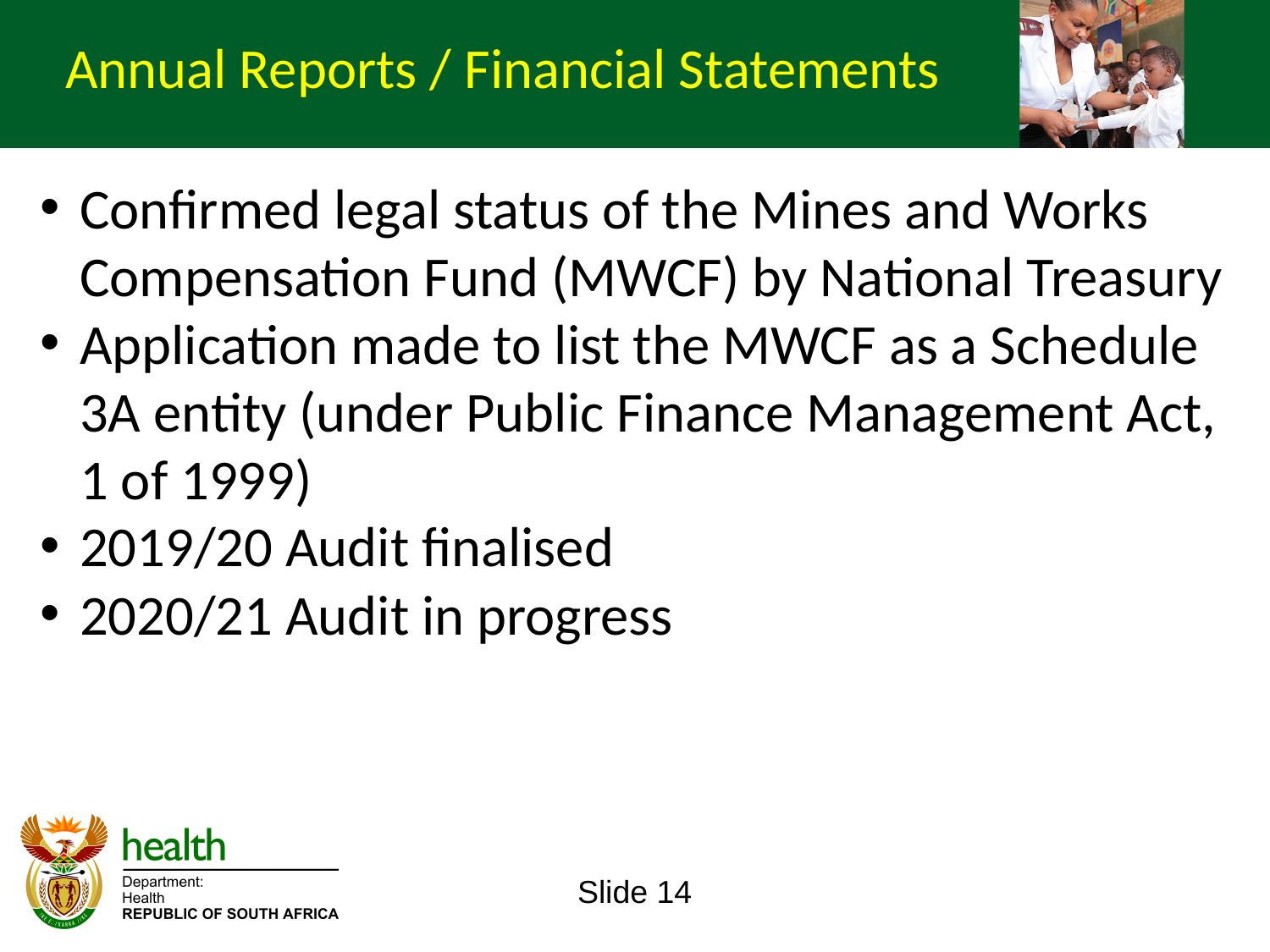

Annual Reports / Financial Statements
Confirmed legal status of the Mines and Works Compensation Fund (MWCF) by National Treasury
Application made to list the MWCF as a Schedule 3A entity (under Public Finance Management Act,  1 of 1999)
2019/20 Audit finalised
2020/21 Audit in progress